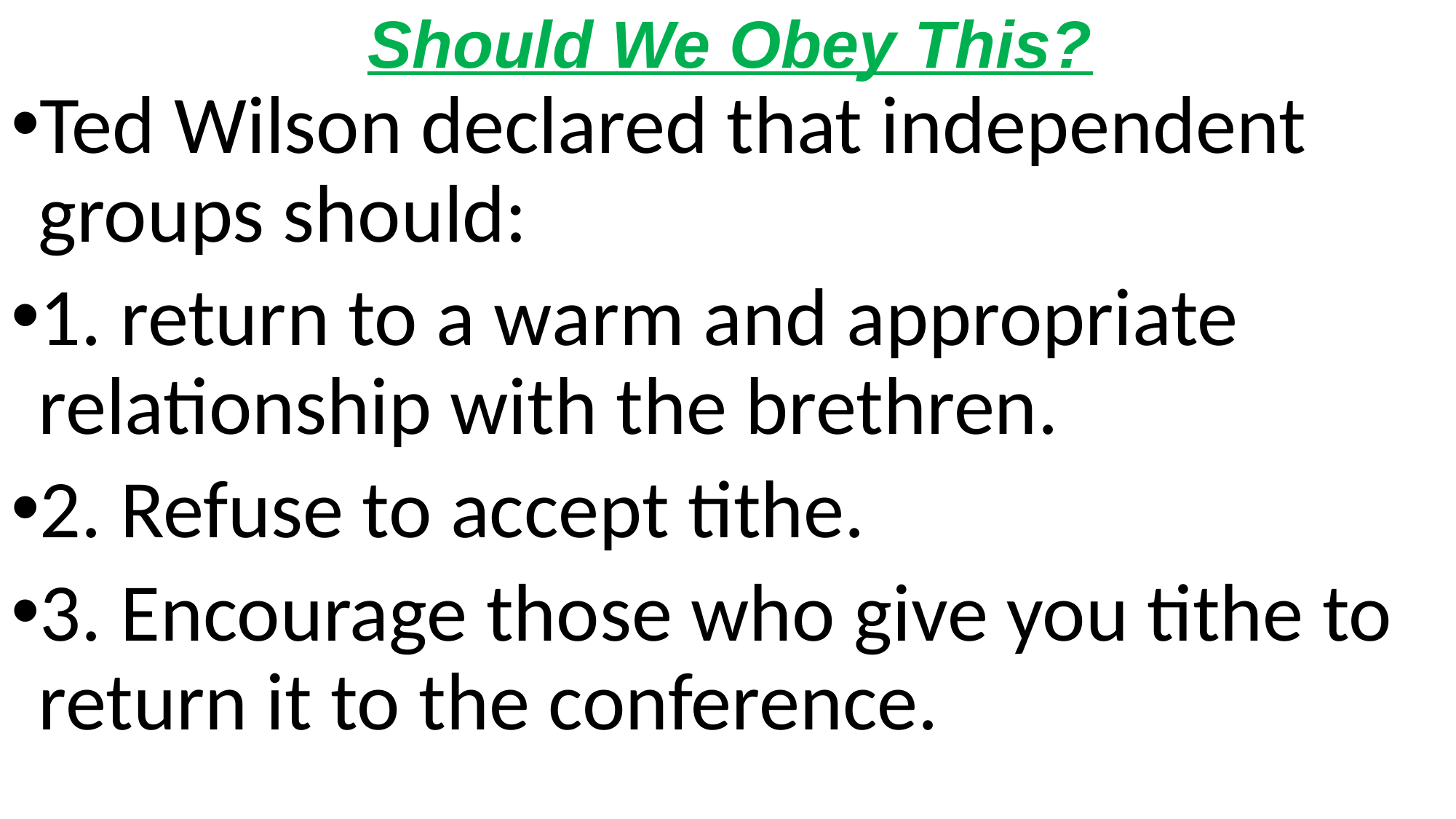

# Should We Obey This?
Ted Wilson declared that independent groups should:
1. return to a warm and appropriate relationship with the brethren.
2. Refuse to accept tithe.
3. Encourage those who give you tithe to return it to the conference.